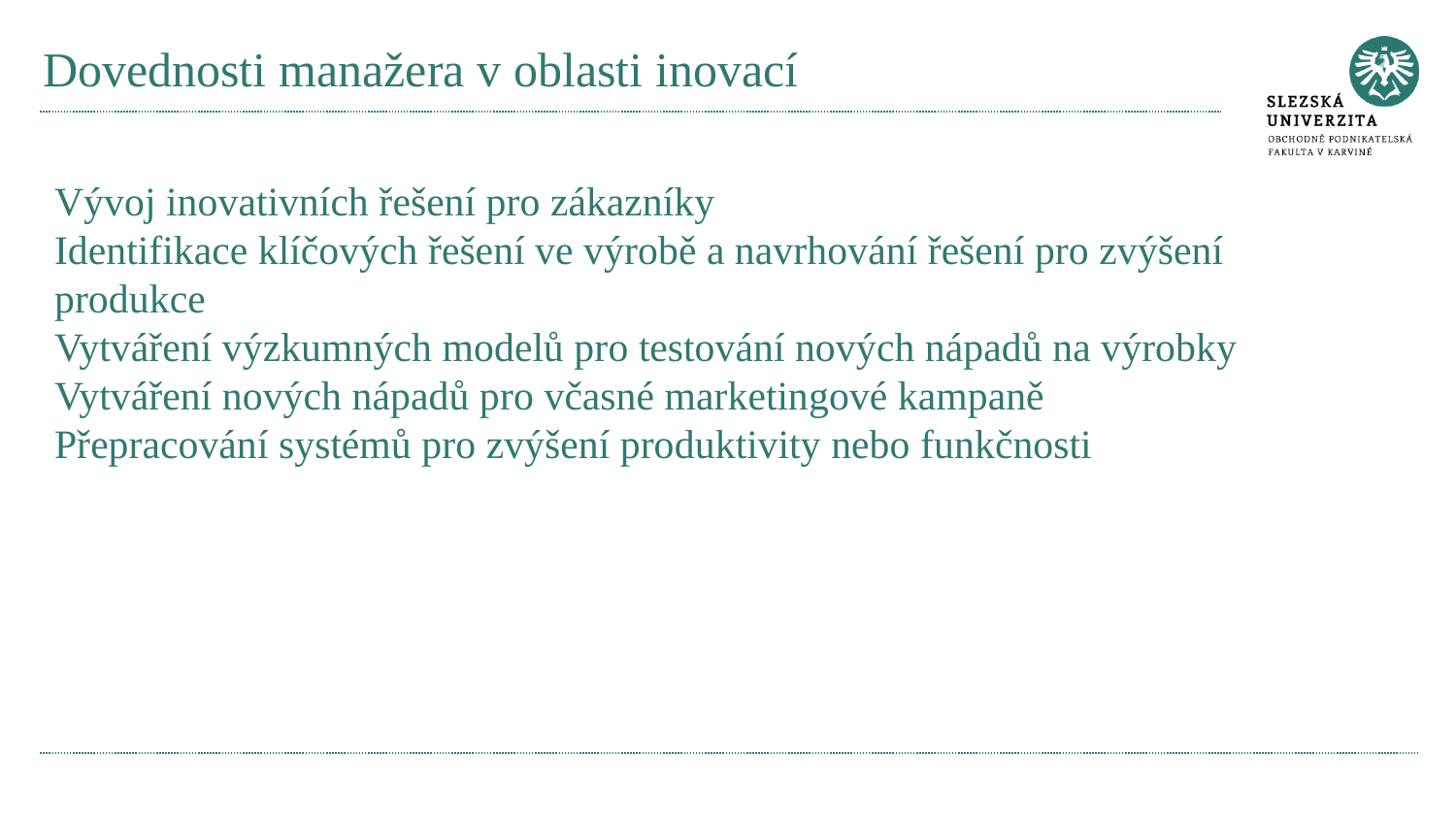

# Dovednosti manažera v oblasti inovací

Vývoj inovativních řešení pro zákazníky
Identifikace klíčových řešení ve výrobě a navrhování řešení pro zvýšení produkce
Vytváření výzkumných modelů pro testování nových nápadů na výrobky
Vytváření nových nápadů pro včasné marketingové kampaně
Přepracování systémů pro zvýšení produktivity nebo funkčnosti